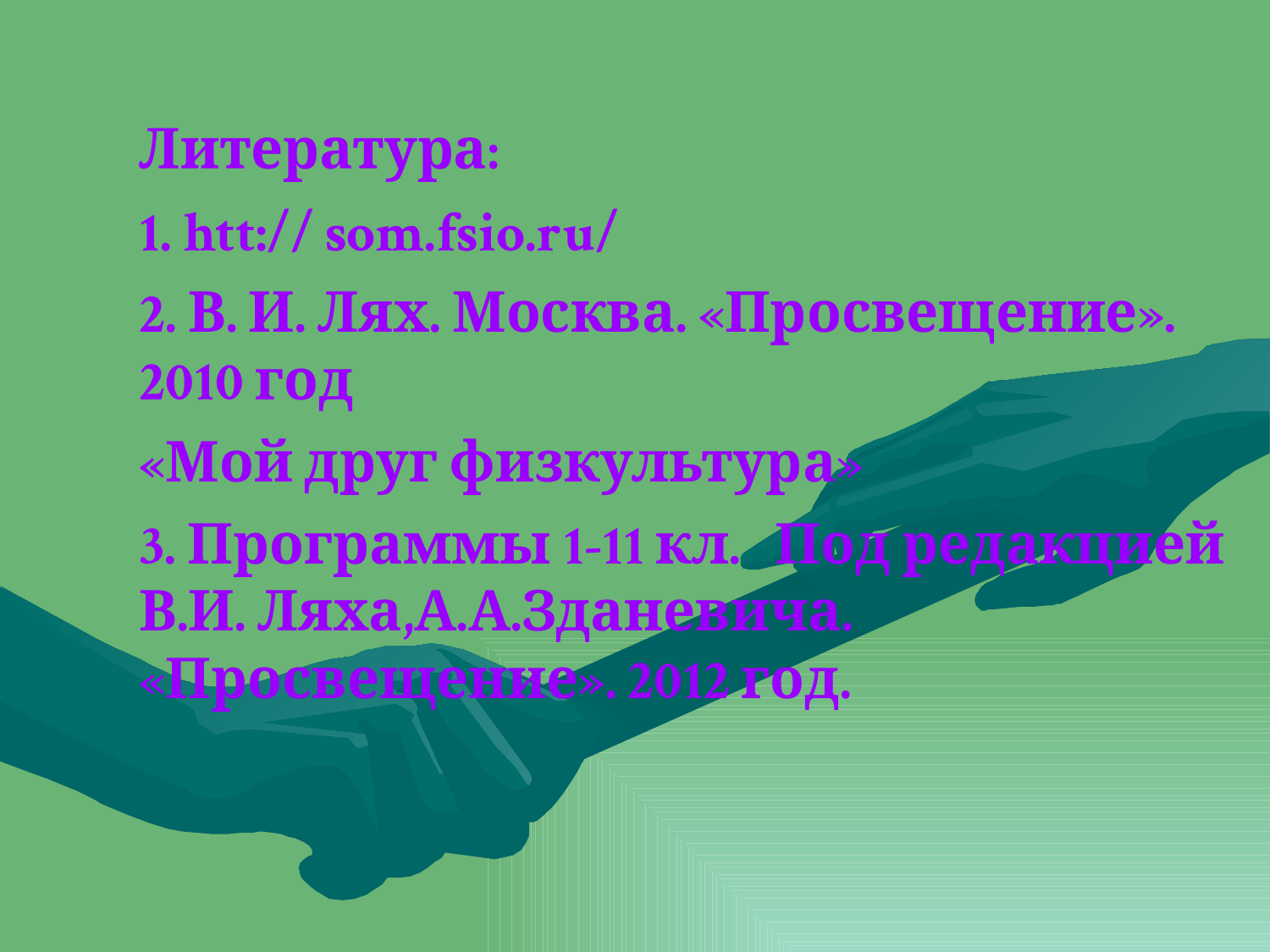

Литература:
1. htt:// som.fsio.ru/
2. В. И. Лях. Москва. «Просвещение». 2010 год
«Мой друг физкультура»
3. Программы 1-11 кл.   Под редакцией В.И. Ляха,А.А.Зданевича. «Просвещение». 2012 год.